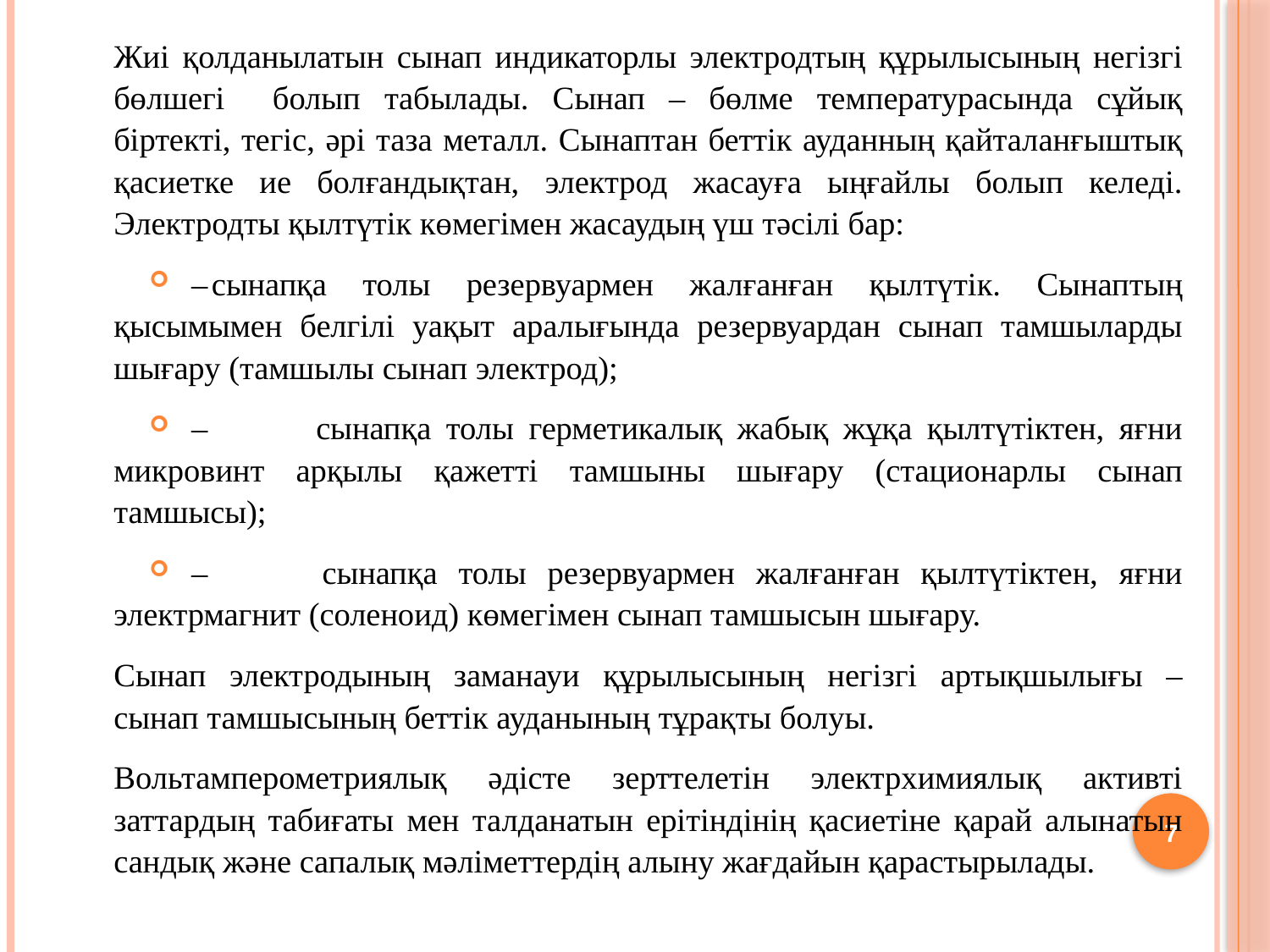

Жиі қолданылатын сынап индикаторлы электродтың құры­лысының негізгі бөлшегі  болып табылады. Сынап – бөлме тем­пе­­ратурасында сұйық біртекті, тегіс, әрі таза металл. Сынап­тан беттік ауданның қайталанғыштық қасиетке ие болғандық­тан, электрод жасауға ыңғайлы болып келеді. Электродты қыл­түтік көмегімен жасаудың үш тәсілі бар:
–	сынапқа толы резер­вуар­мен жалғанған қылтүтік. Сынап­тың қысымымен белгілі уақыт аралығында резервуардан сынап тамшыларды шығару (тамшылы сынап электрод);
– 	сынапқа толы герметикалық жа­бық жұқа қылтүтіктен, яғни микровинт арқылы қажетті тамшы­ны шығару (стационарлы сынап тамшысы);
– 	сынапқа толы резервуармен жалғанған қылтүтіктен, яғни электрмагнит (соленоид) көмегімен сынап тамшысын шы­ғару.
	Сынап электродының заманауи құрылысының негізгі ар­тық­шылығы – сынап тамшысының беттік ауданының тұрақты болуы.
	Вольтамперометриялық әдісте зерттелетін электрхимиялық активті заттардың табиғаты мен талданатын ерітіндінің қа­сиетіне қарай алынатын сандық және сапалық мәліметтердің алыну жағдайын қарастырылады.

7